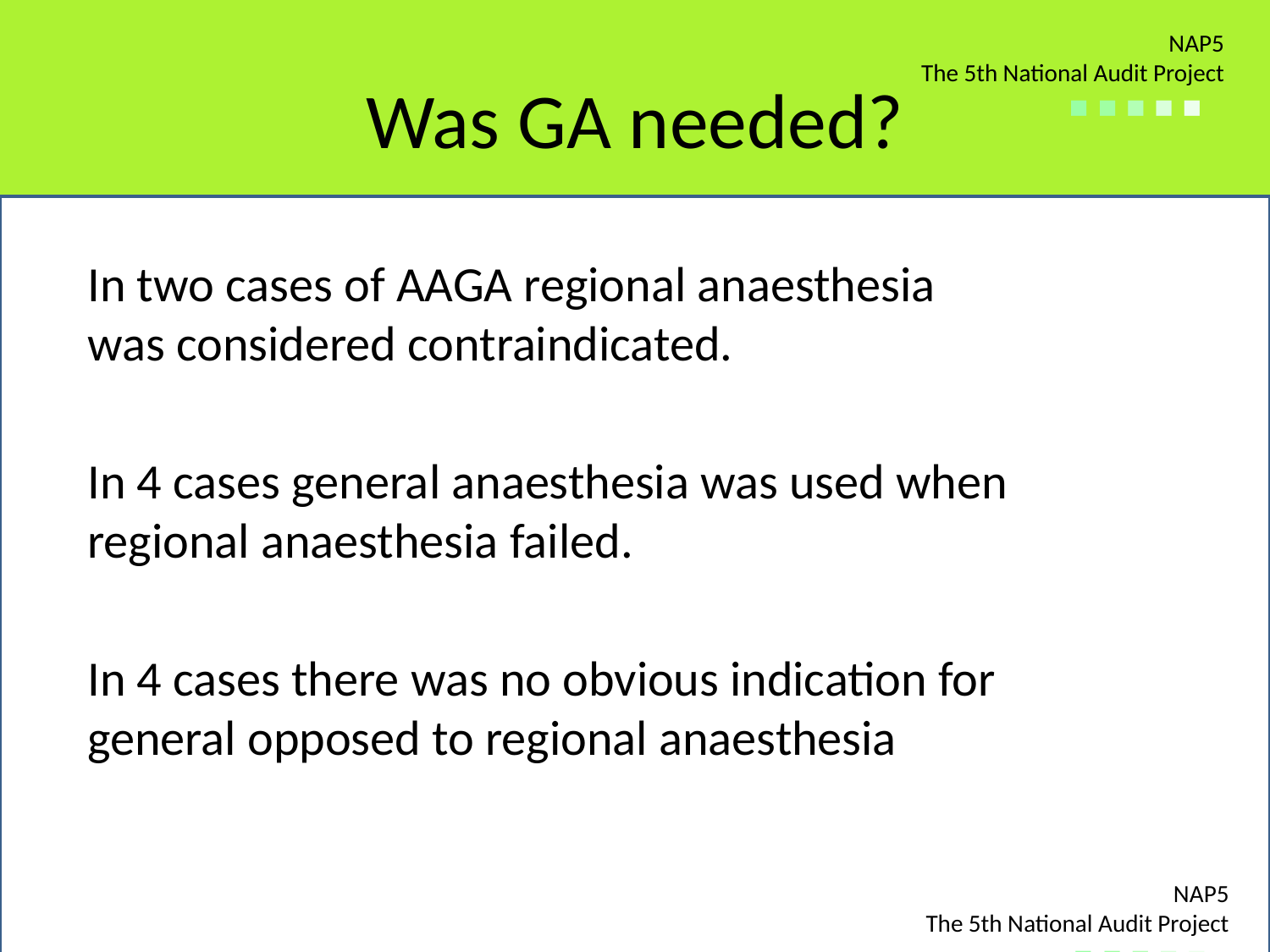

# Was GA needed?
In two cases of AAGA regional anaesthesia was considered contraindicated.

In 4 cases general anaesthesia was used when regional anaesthesia failed.

In 4 cases there was no obvious indication for general opposed to regional anaesthesia